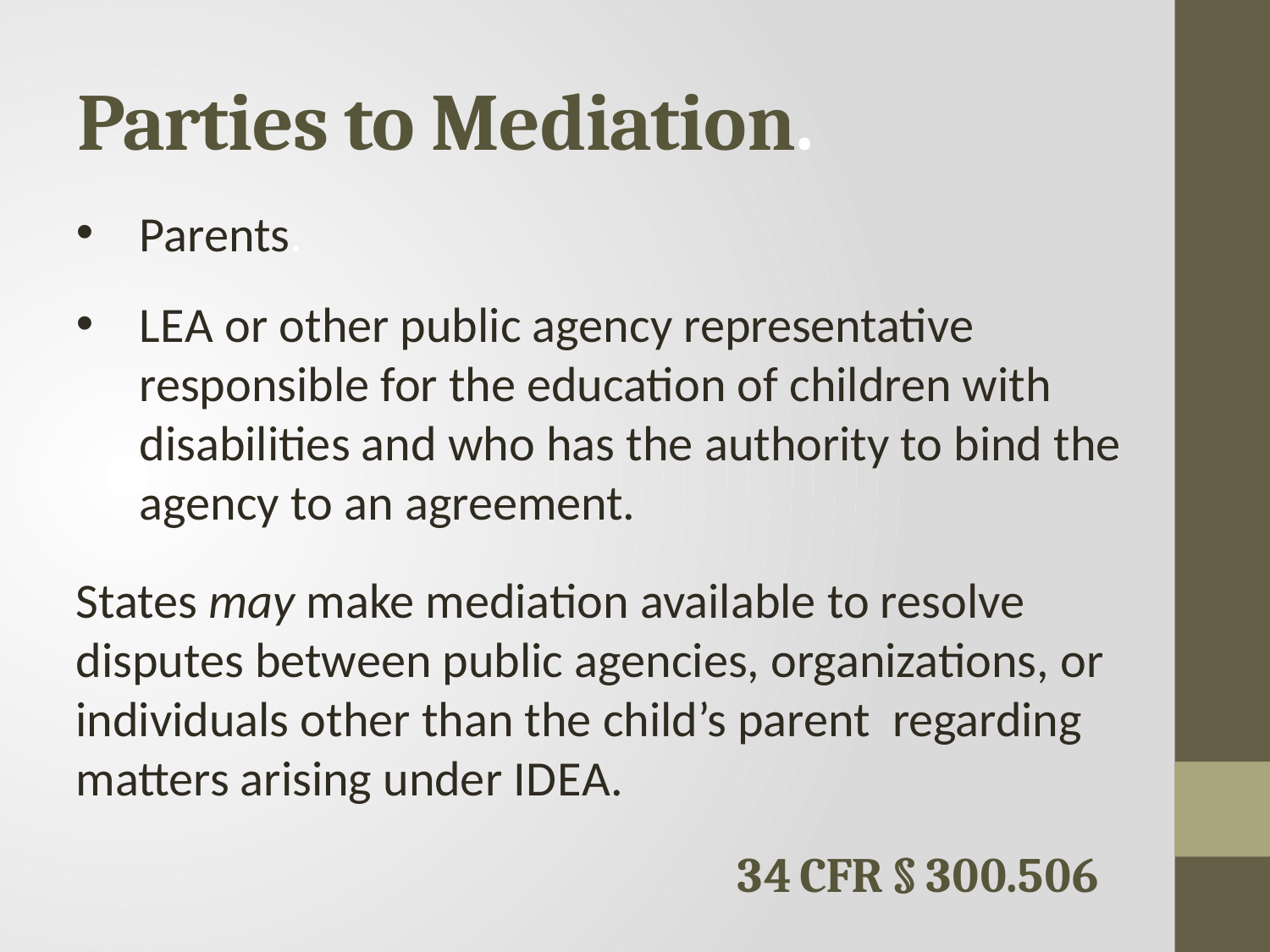

# Parties to Mediation.
Parents.
L E A or other public agency representative responsible for the education of children with disabilities and who has the authority to bind the agency to an agreement.
States may make mediation available to resolve disputes between public agencies, organizations, or individuals other than the child’s parent  regarding matters arising under I D E A.
34 CFR § 300.506